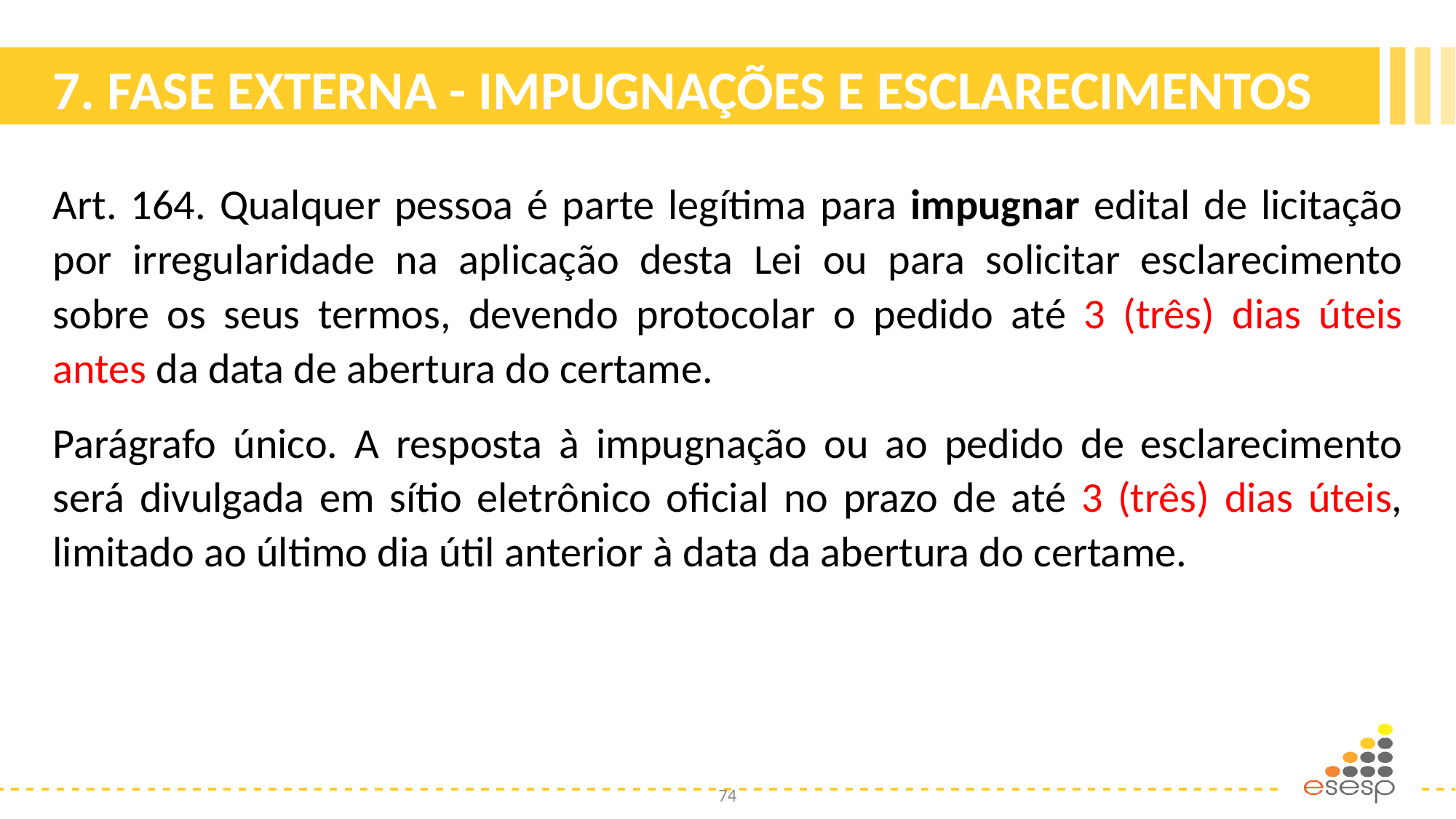

# 7. FASE EXTERNA - IMPUGNAÇÕES E ESCLARECIMENTOS
Art. 164. Qualquer pessoa é parte legítima para impugnar edital de licitação por irregularidade na aplicação desta Lei ou para solicitar esclarecimento sobre os seus termos, devendo protocolar o pedido até 3 (três) dias úteis antes da data de abertura do certame.
Parágrafo único. A resposta à impugnação ou ao pedido de esclarecimento será divulgada em sítio eletrônico oficial no prazo de até 3 (três) dias úteis, limitado ao último dia útil anterior à data da abertura do certame.
74